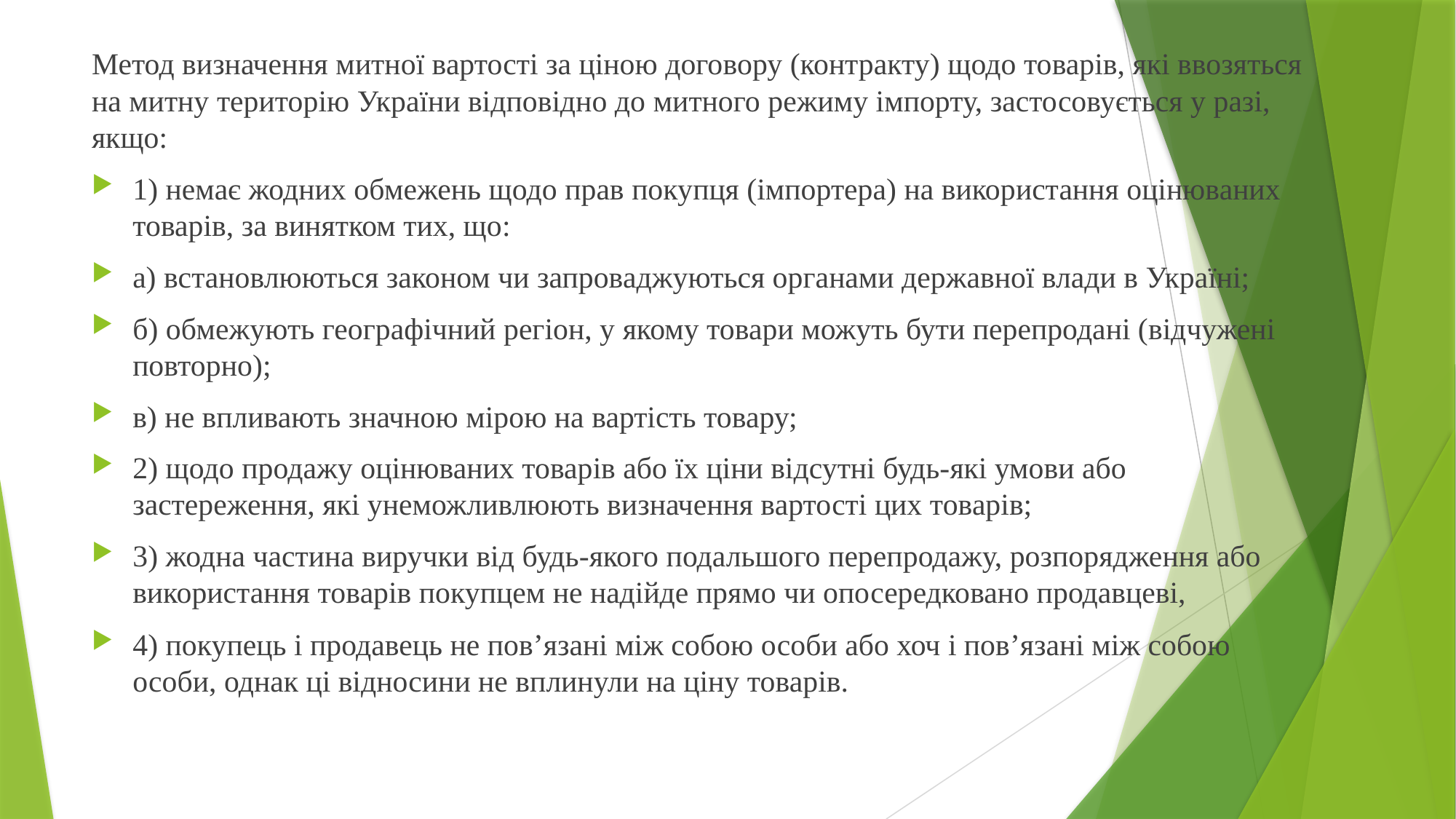

Метод визначення митної вартості за ціною договору (контракту) щодо товарів, які ввозяться на митну територію України відповідно до митного режиму імпорту, застосовується у разі, якщо:
1) немає жодних обмежень щодо прав покупця (імпортера) на використання оцінюваних товарів, за винятком тих, що:
а) встановлюються законом чи запроваджуються органами державної влади в Україні;
б) обмежують географічний регіон, у якому товари можуть бути перепродані (відчужені повторно);
в) не впливають значною мірою на вартість товару;
2) щодо продажу оцінюваних товарів або їх ціни відсутні будь-які умови або застереження, які унеможливлюють визначення вартості цих товарів;
3) жодна частина виручки від будь-якого подальшого перепродажу, розпорядження або використання товарів покупцем не надійде прямо чи опосередковано продавцеві,
4) покупець і продавець не пов’язані між собою особи або хоч і пов’язані між собою особи, однак ці відносини не вплинули на ціну товарів.